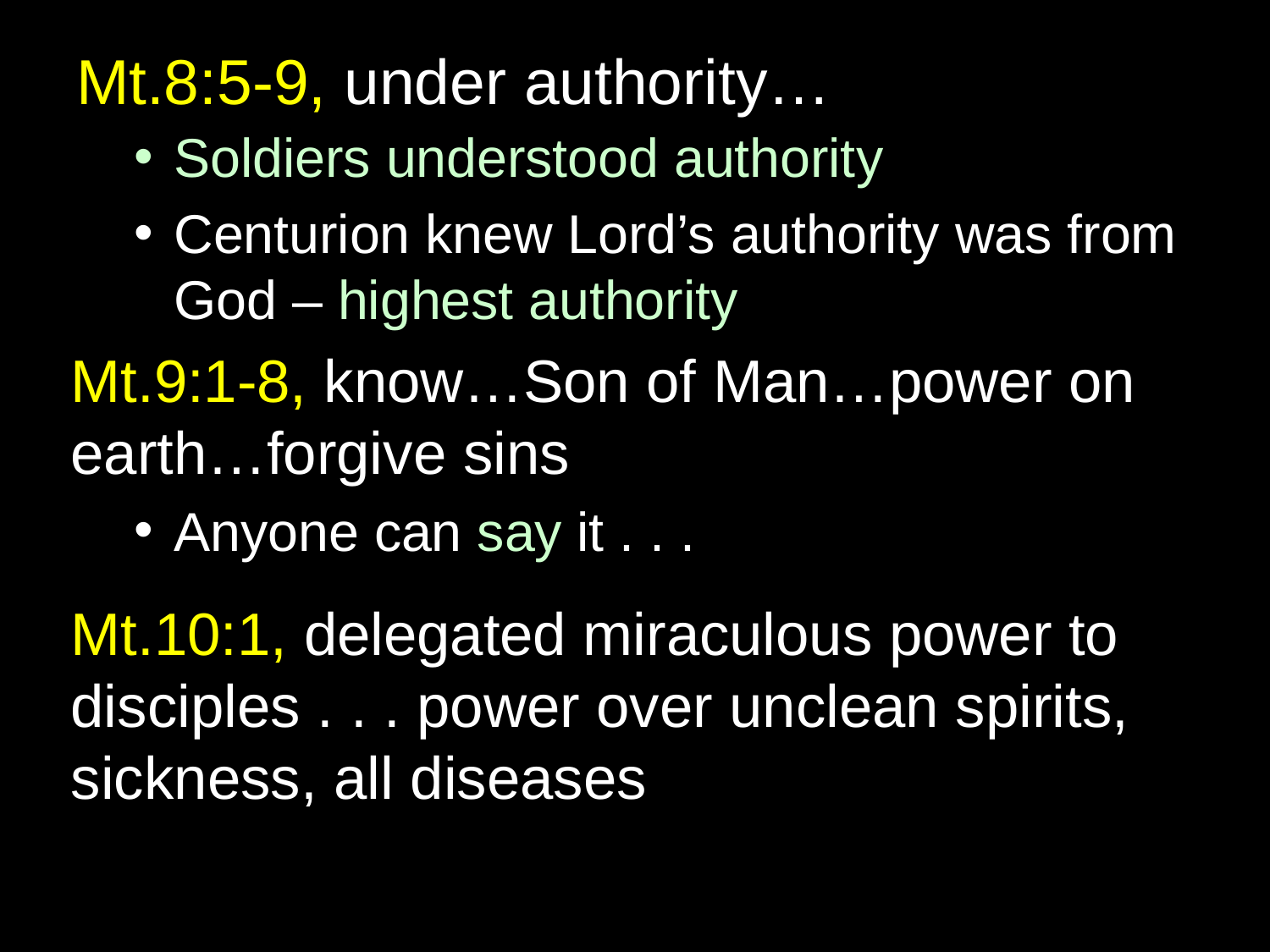

# Mt.8:5-9, under authority…
Soldiers understood authority
Centurion knew Lord’s authority was from God – highest authority
Mt.9:1-8, know…Son of Man…power on earth…forgive sins
Anyone can say it . . .
Mt.10:1, delegated miraculous power to disciples . . . power over unclean spirits, sickness, all diseases